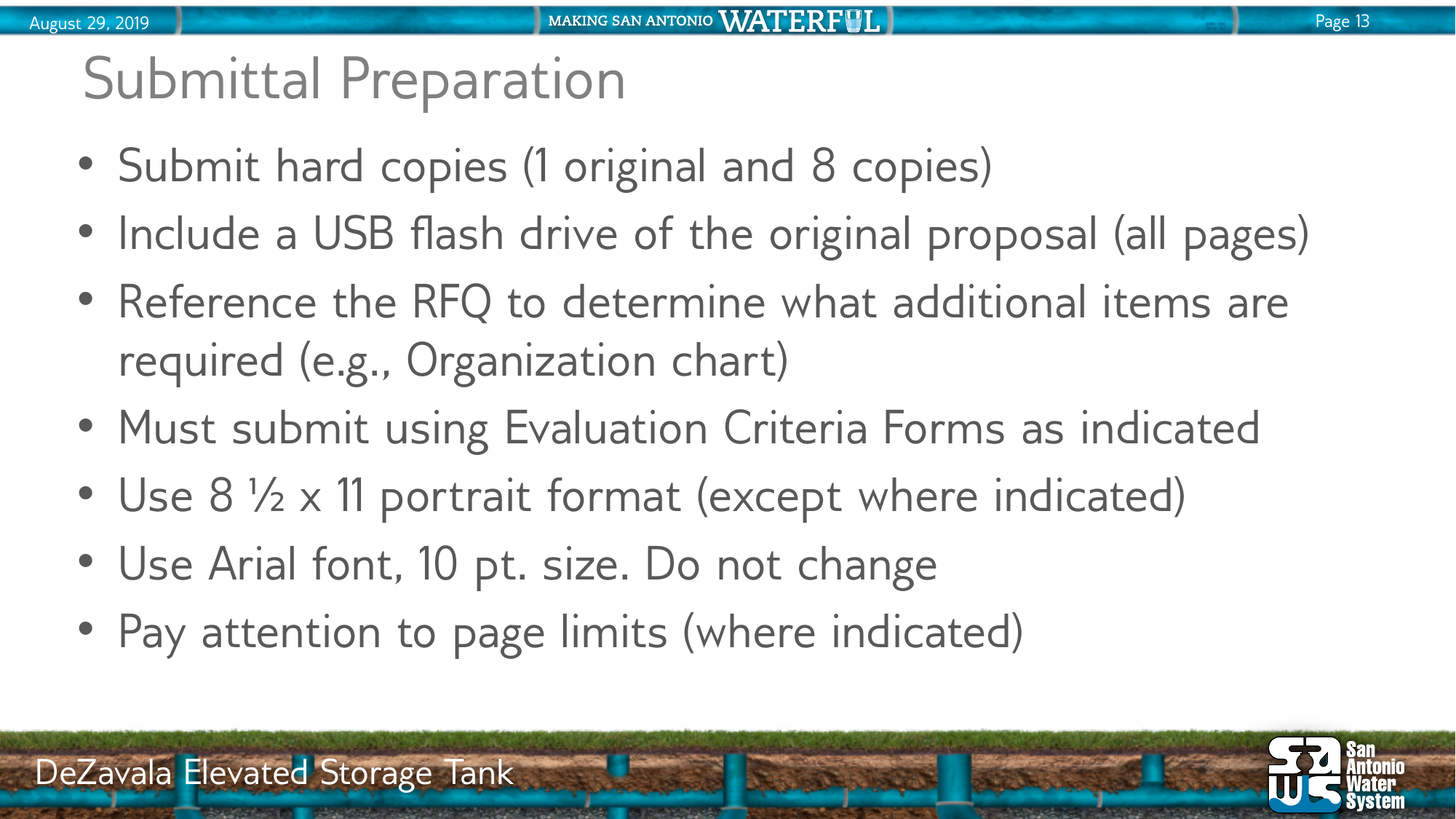

# Submittal Preparation
Submit hard copies (1 original and 8 copies)
Include a USB flash drive of the original proposal (all pages)
Reference the RFQ to determine what additional items are required (e.g., Organization chart)
Must submit using Evaluation Criteria Forms as indicated
Use 8 ½ x 11 portrait format (except where indicated)
Use Arial font, 10 pt. size. Do not change
Pay attention to page limits (where indicated)